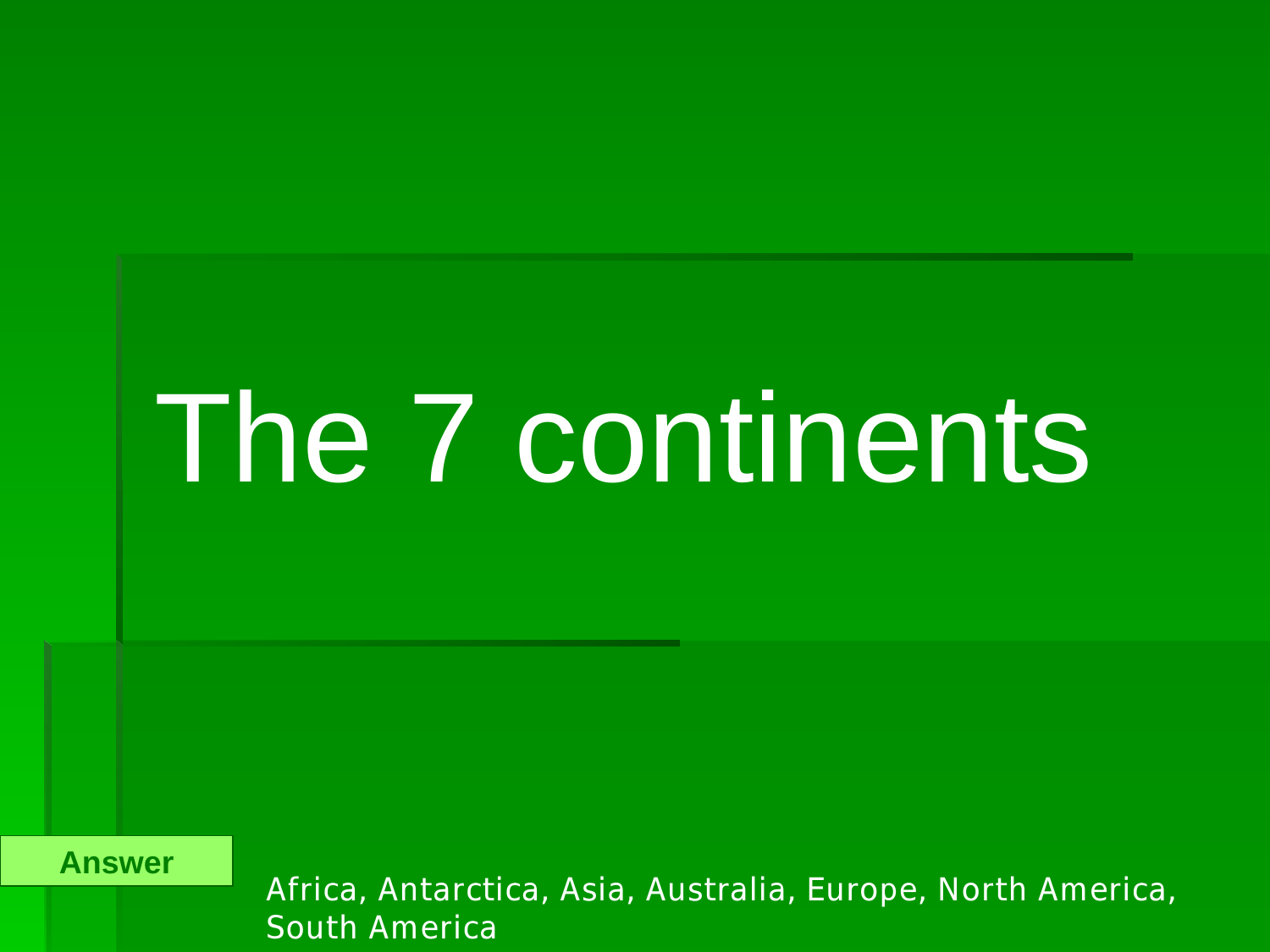

The 7 continents
Answer
Africa, Antarctica, Asia, Australia, Europe, North America, South America